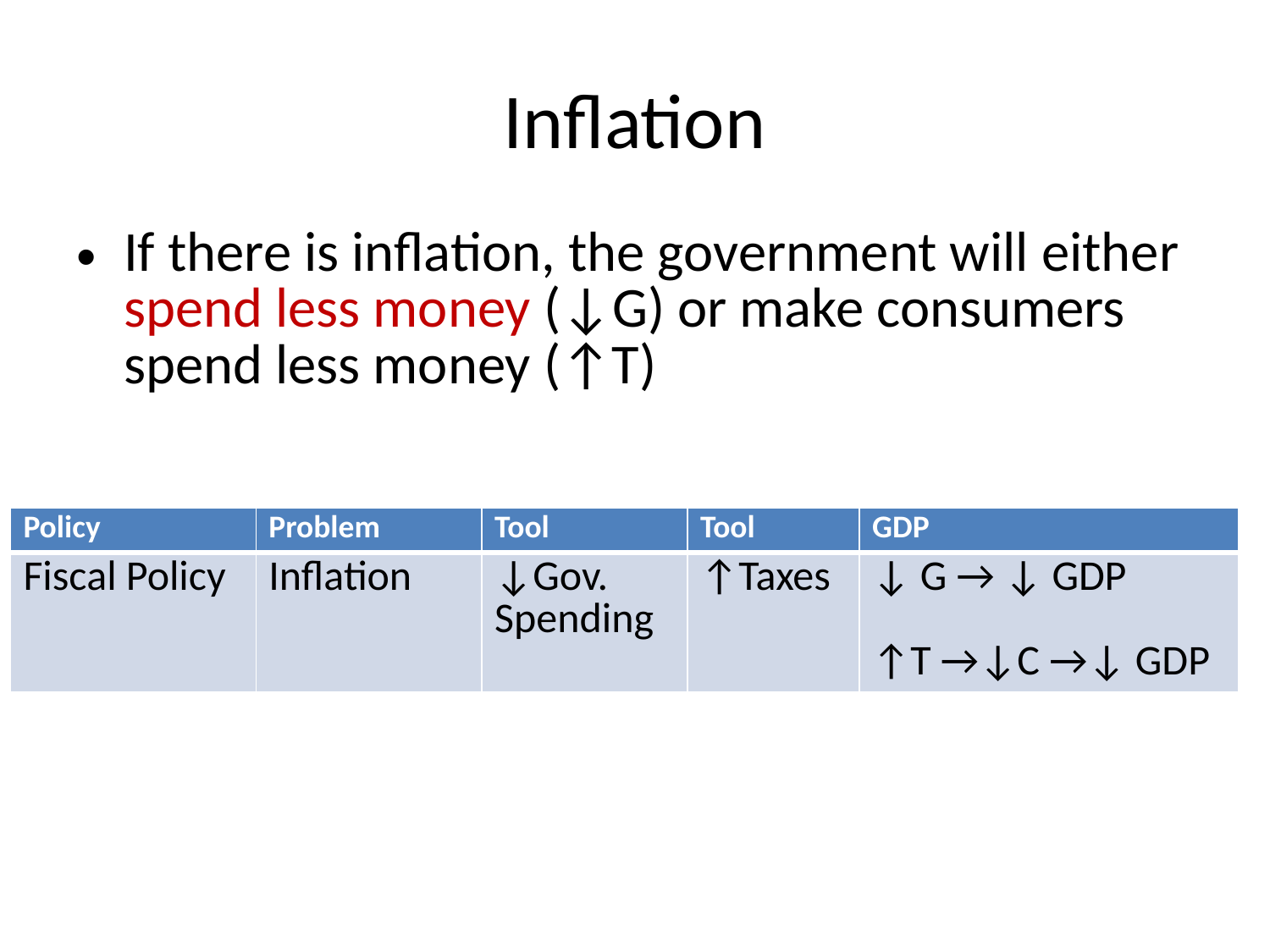

# Inflation
If there is inflation, the government will either spend less money (↓G) or make consumers spend less money (↑T)
| Policy | Problem | Tool | Tool | GDP |
| --- | --- | --- | --- | --- |
| Fiscal Policy | Inflation | ↓Gov. Spending | ↑Taxes | ↓ G → ↓ GDP ↑T →↓C →↓ GDP |